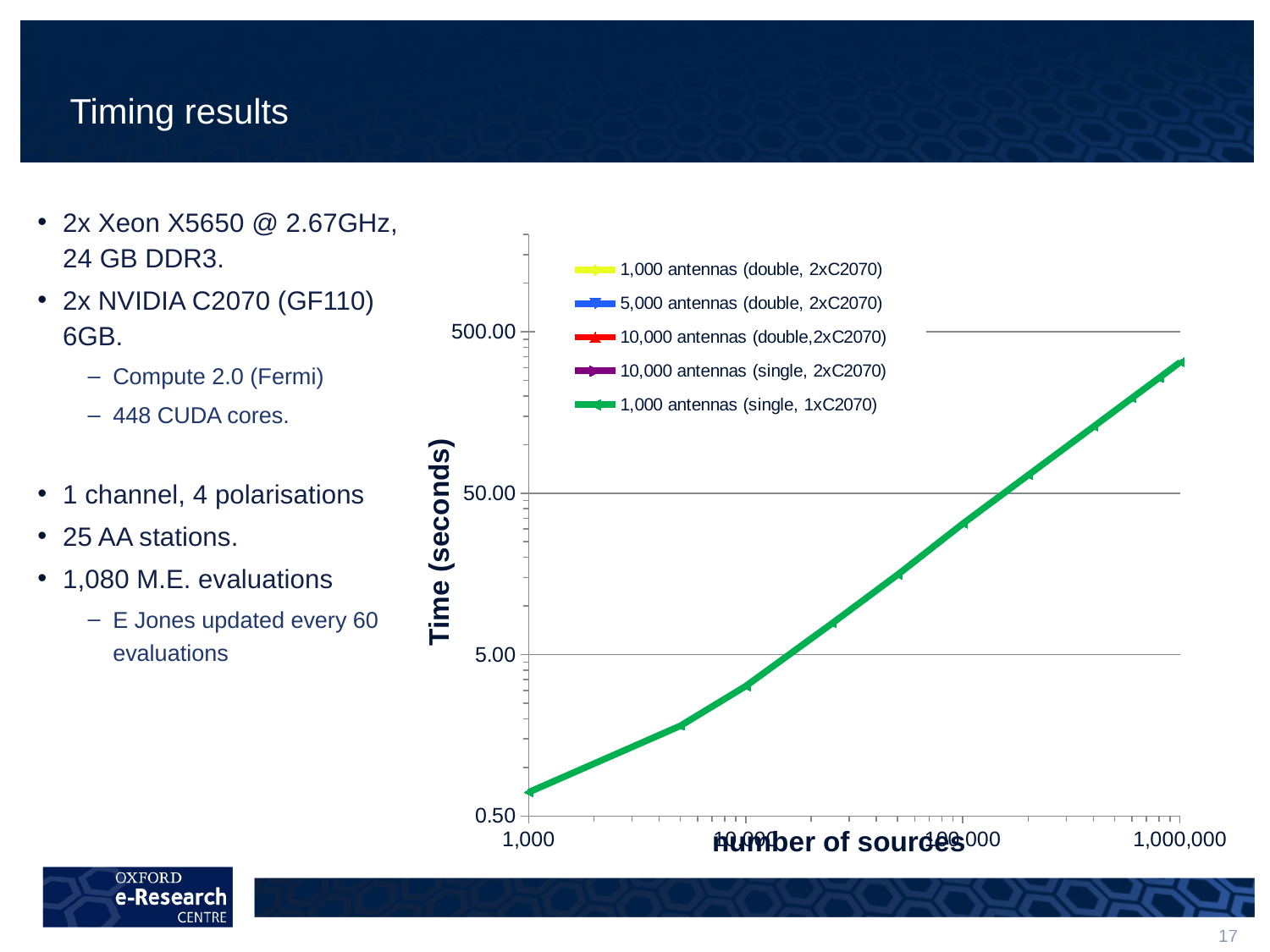

# Timing results

### Chart

| Category |  |  |  |  |  |
|---|---|---|---|---|---|
2x Xeon X5650 @ 2.67GHz, 24 GB DDR3.
2x NVIDIA C2070 (GF110) 6GB.
Compute 2.0 (Fermi)
448 CUDA cores.

1 channel, 4 polarisations
25 AA stations.
1,080 M.E. evaluations
E Jones updated every 60 evaluations